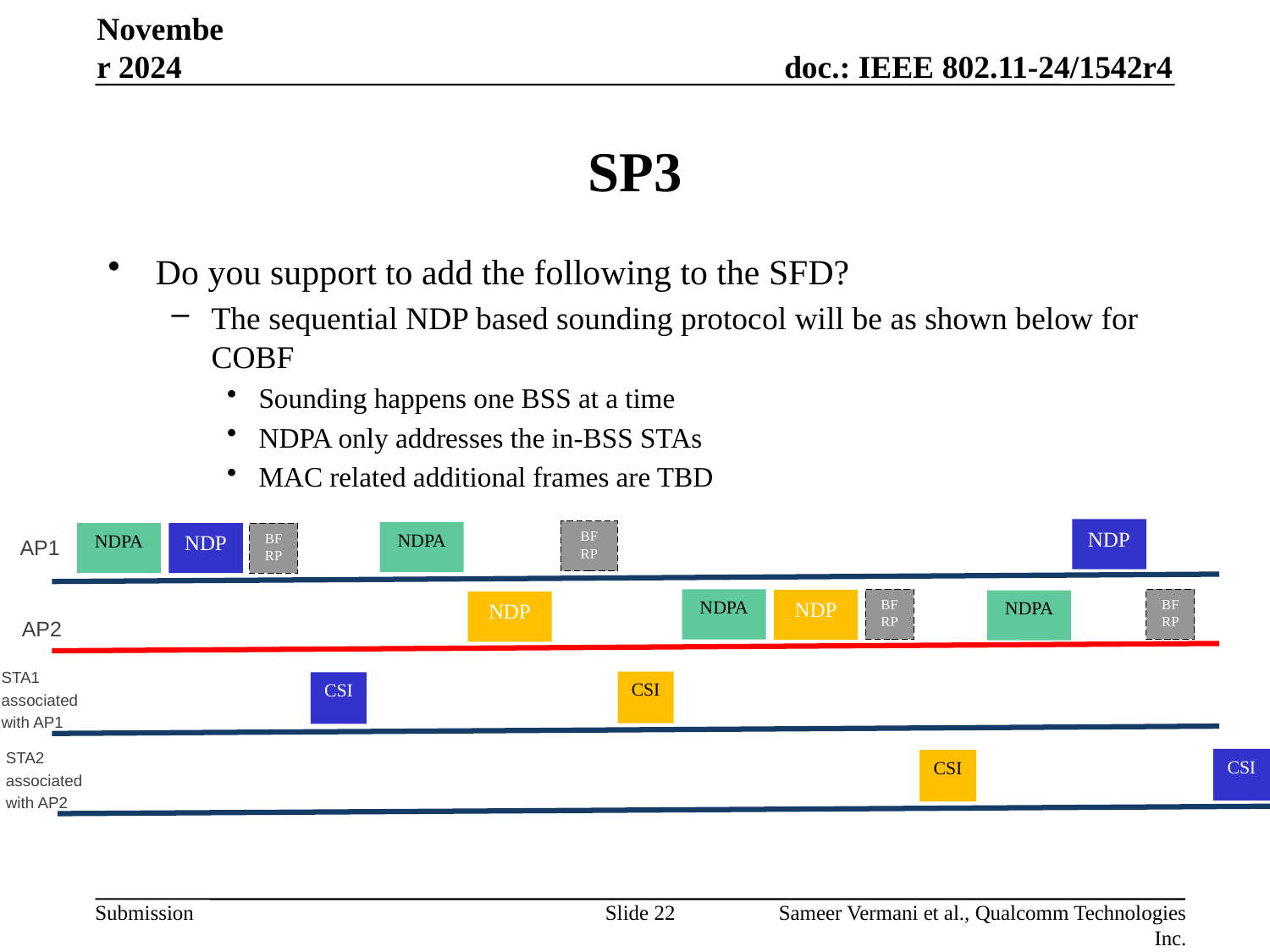

November 2024
# SP3
Do you support to add the following to the SFD?
The sequential NDP based sounding protocol will be as shown below for COBF
Sounding happens one BSS at a time
NDPA only addresses the in-BSS STAs
MAC related additional frames are TBD

NDP
BF
RP
NDPA
NDPA
NDP
BFRP
AP1
BFRP
NDPA
BFRP
NDP
NDPA
NDP
AP2
STA1
associated
with AP1
CSI
CSI
STA2
associated
with AP2
CSI
CSI
Slide 22
Sameer Vermani et al., Qualcomm Technologies Inc.